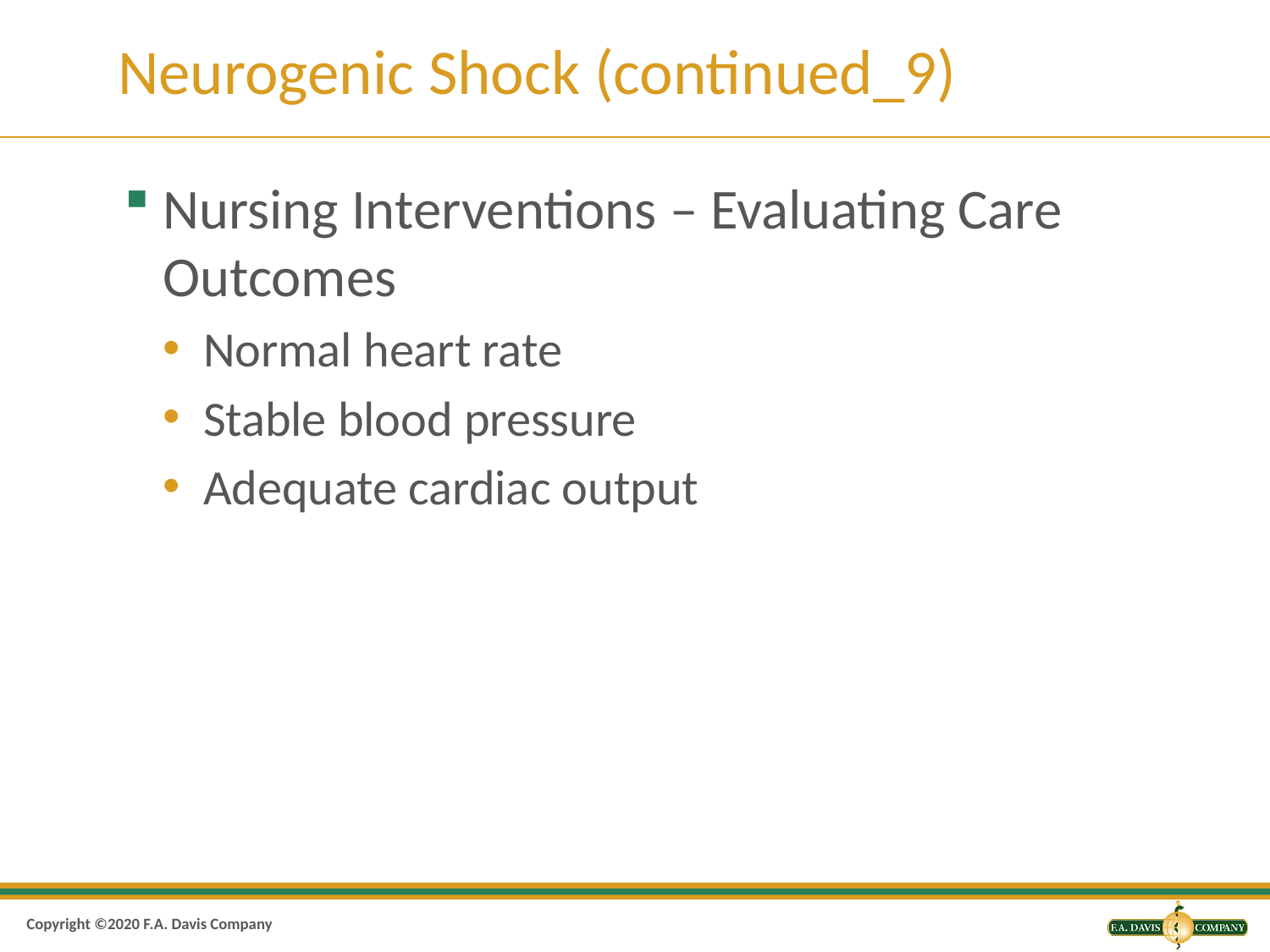

# Neurogenic Shock (continued_9)
Nursing Interventions – Evaluating Care Outcomes
Normal heart rate
Stable blood pressure
Adequate cardiac output